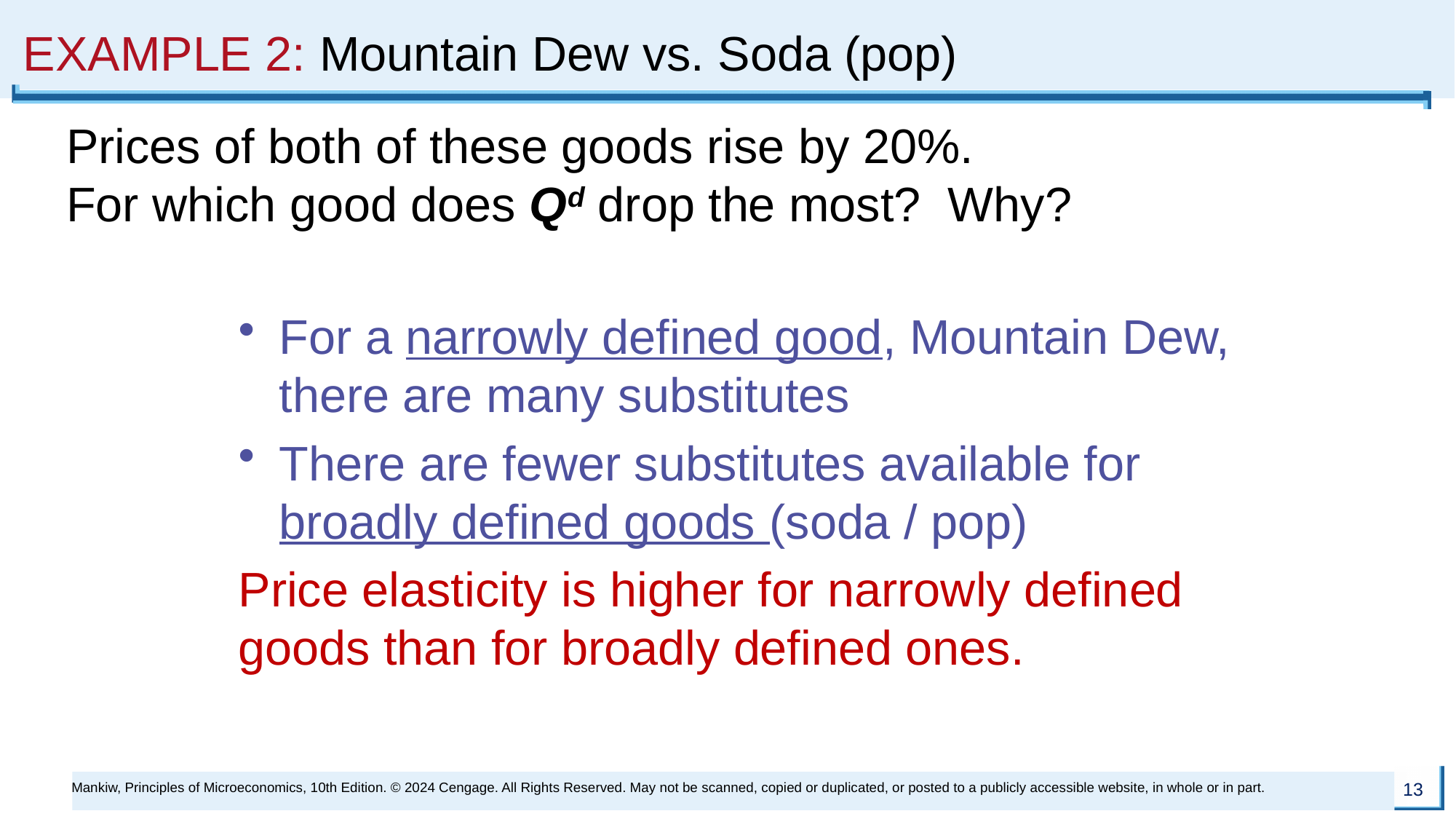

# EXAMPLE 2: Mountain Dew vs. Soda (pop)
Prices of both of these goods rise by 20%.
For which good does Qd drop the most?  Why?
For a narrowly defined good, Mountain Dew, there are many substitutes
There are fewer substitutes available for broadly defined goods (soda / pop)
Price elasticity is higher for narrowly defined goods than for broadly defined ones.
Mankiw, Principles of Microeconomics, 10th Edition. © 2024 Cengage. All Rights Reserved. May not be scanned, copied or duplicated, or posted to a publicly accessible website, in whole or in part.
13